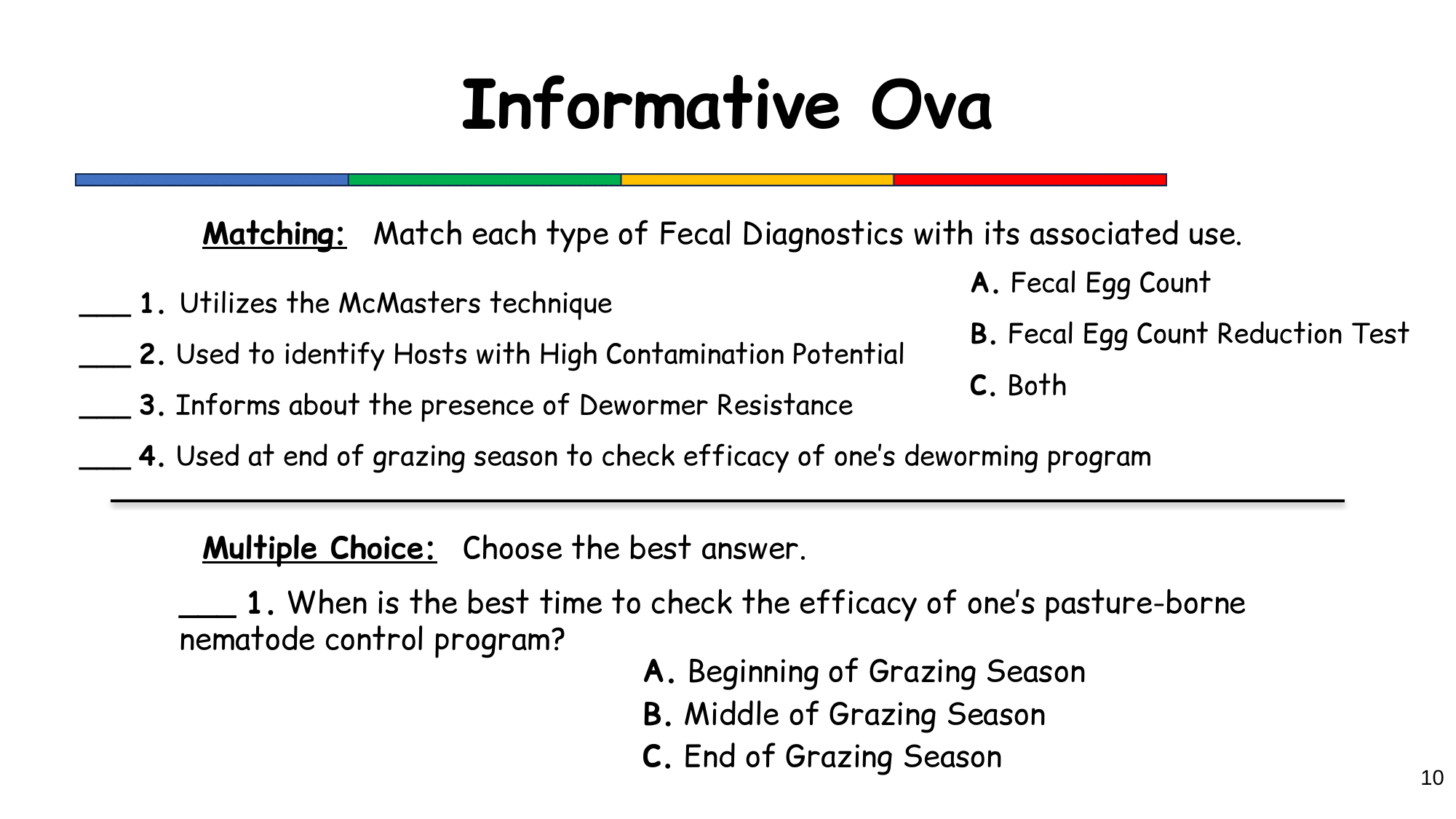

# Informative Ova
Matching:  Match each type of Fecal Diagnostics with its associated use.
A. Fecal Egg Count

B. Fecal Egg Count Reduction Test

C. Both
___ 1. Utilizes the McMasters technique

___ 2. Used to identify Hosts with High Contamination Potential

___ 3. Informs about the presence of Dewormer Resistance

___ 4. Used at end of grazing season to check efficacy of one’s deworming program
Multiple Choice:  Choose the best answer.
___ 1. When is the best time to check the efficacy of one’s pasture-borne nematode control program?
A. Beginning of Grazing Season
B. Middle of Grazing Season
C. End of Grazing Season
10